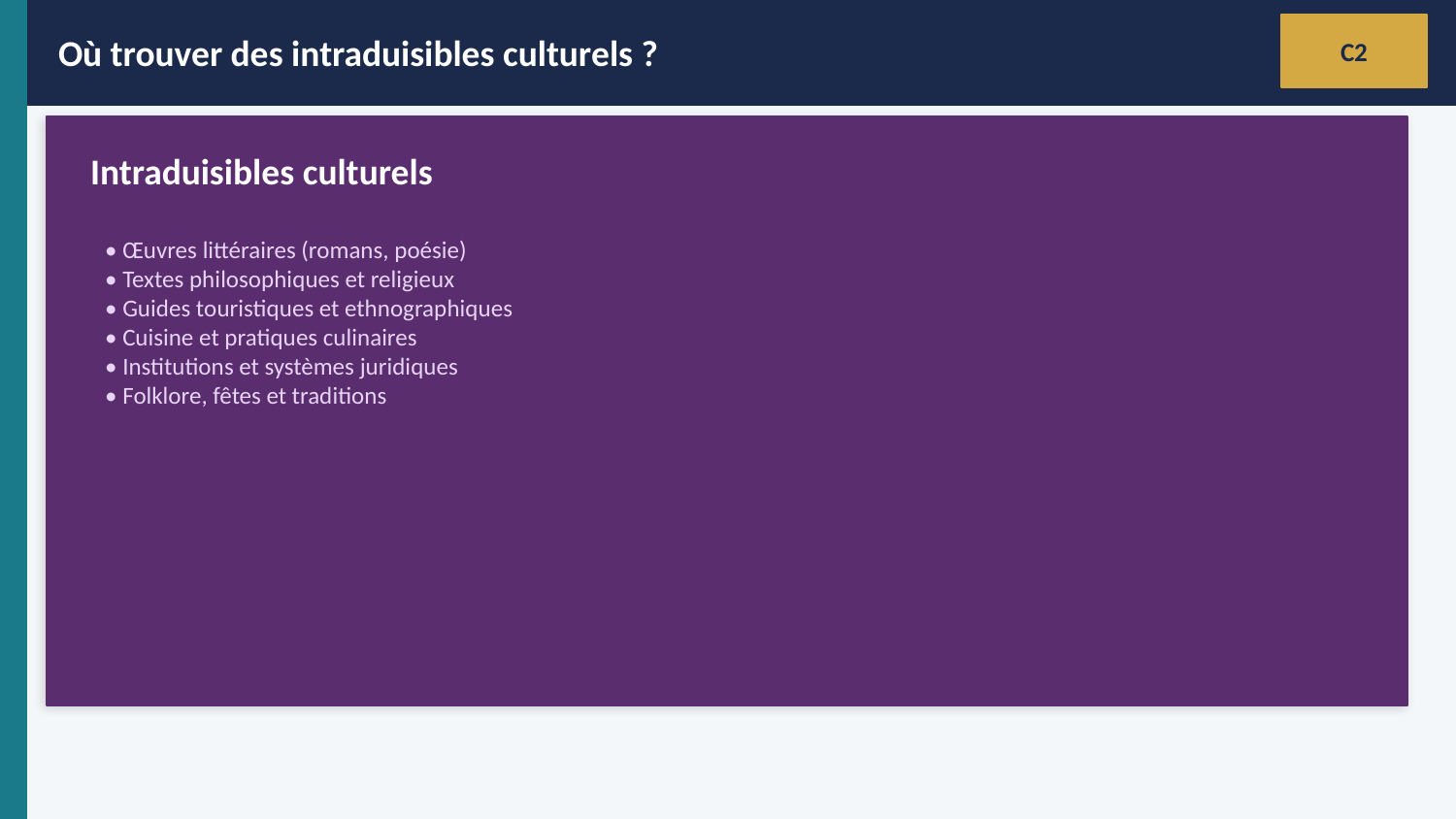

Où trouver des intraduisibles culturels ?

C2

Intraduisibles culturels
• Œuvres littéraires (romans, poésie)
• Textes philosophiques et religieux
• Guides touristiques et ethnographiques
• Cuisine et pratiques culinaires
• Institutions et systèmes juridiques
• Folklore, fêtes et traditions